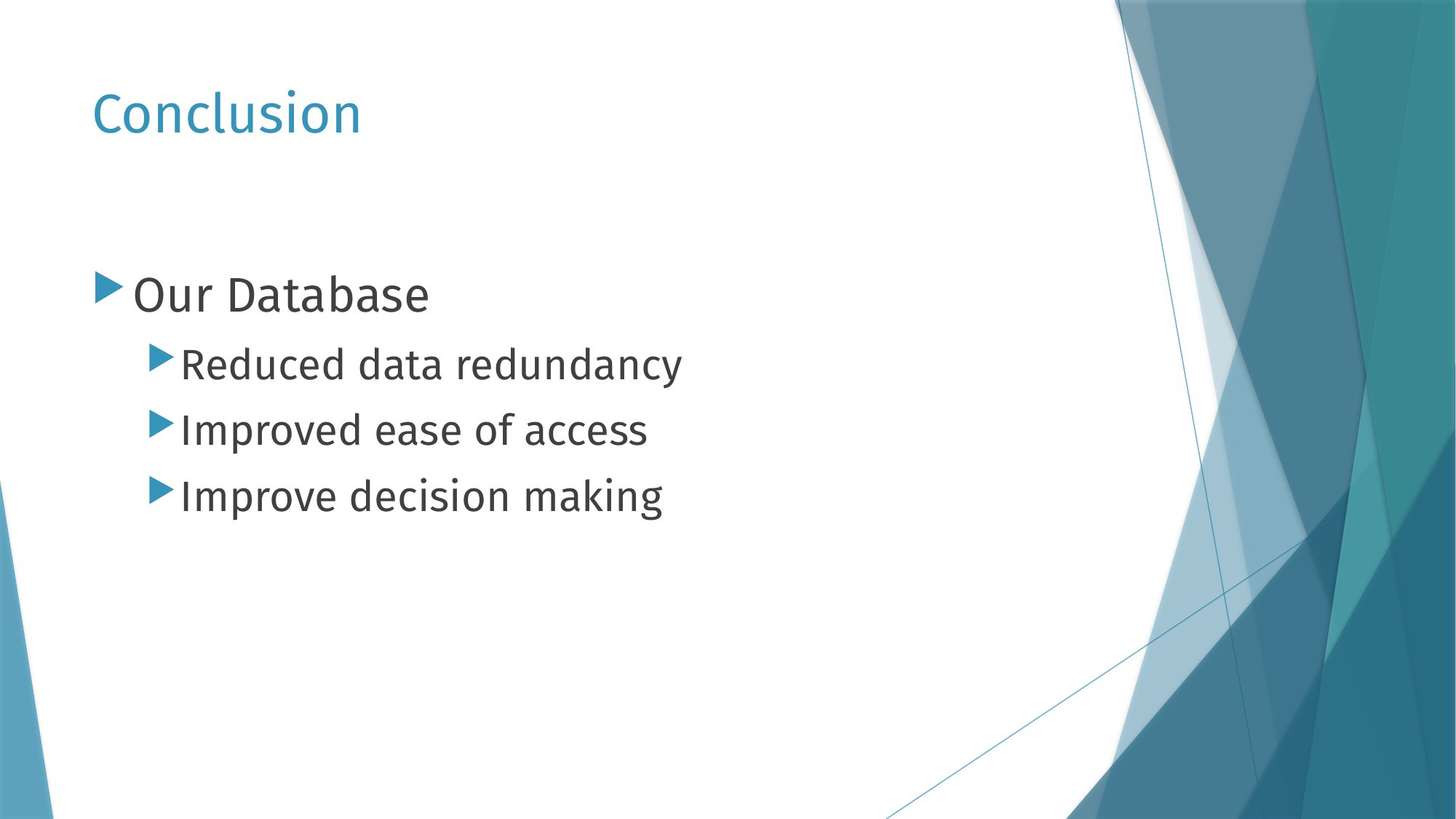

# Conclusion
Our Database
Reduced data redundancy
Improved ease of access
Improve decision making